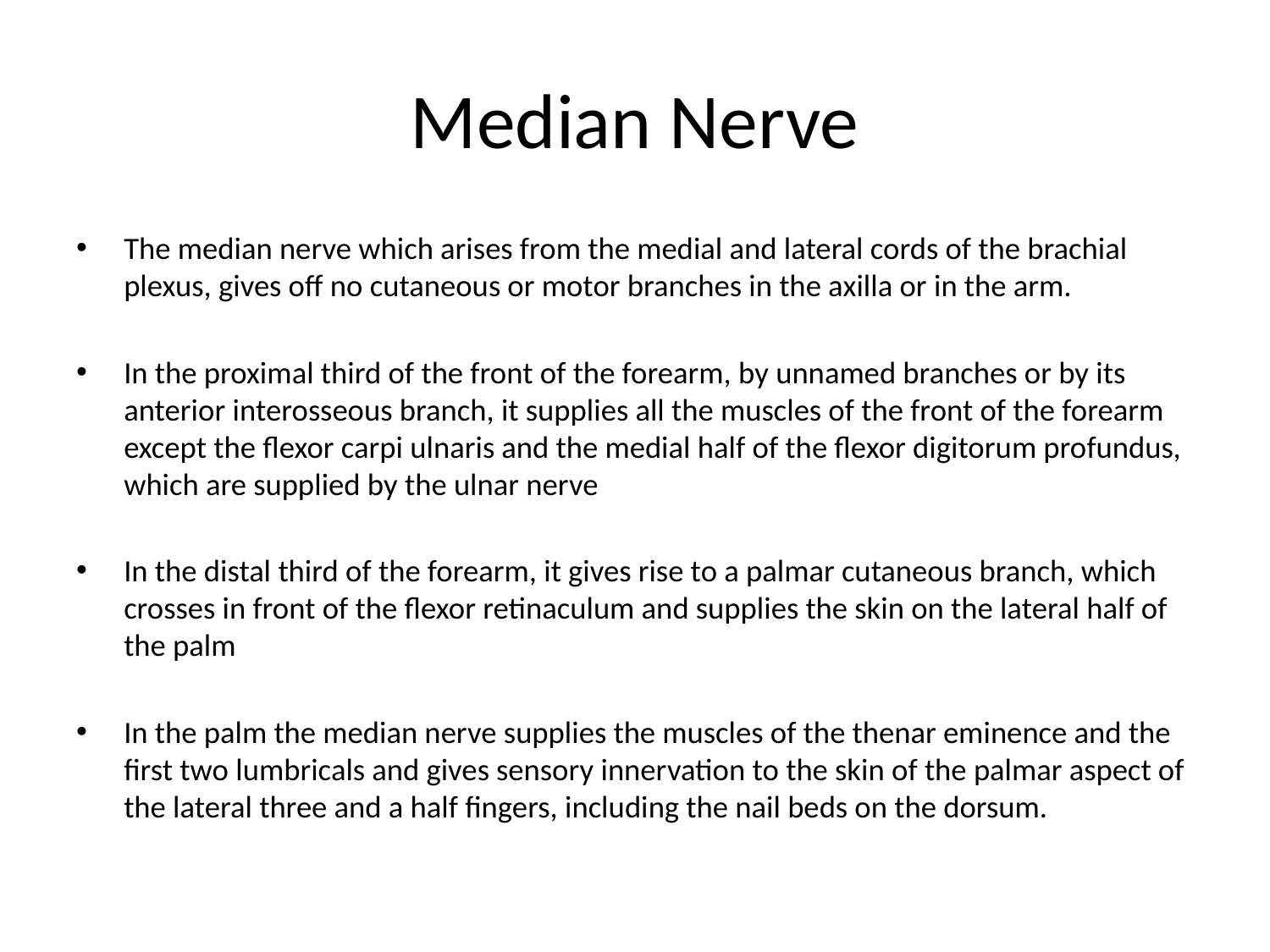

# Median Nerve
The median nerve which arises from the medial and lateral cords of the brachial plexus, gives off no cutaneous or motor branches in the axilla or in the arm.

In the proximal third of the front of the forearm, by unnamed branches or by its anterior interosseous branch, it supplies all the muscles of the front of the forearm except the flexor carpi ulnaris and the medial half of the flexor digitorum profundus, which are supplied by the ulnar nerve

In the distal third of the forearm, it gives rise to a palmar cutaneous branch, which crosses in front of the flexor retinaculum and supplies the skin on the lateral half of the palm

In the palm the median nerve supplies the muscles of the thenar eminence and the first two lumbricals and gives sensory innervation to the skin of the palmar aspect of the lateral three and a half fingers, including the nail beds on the dorsum.